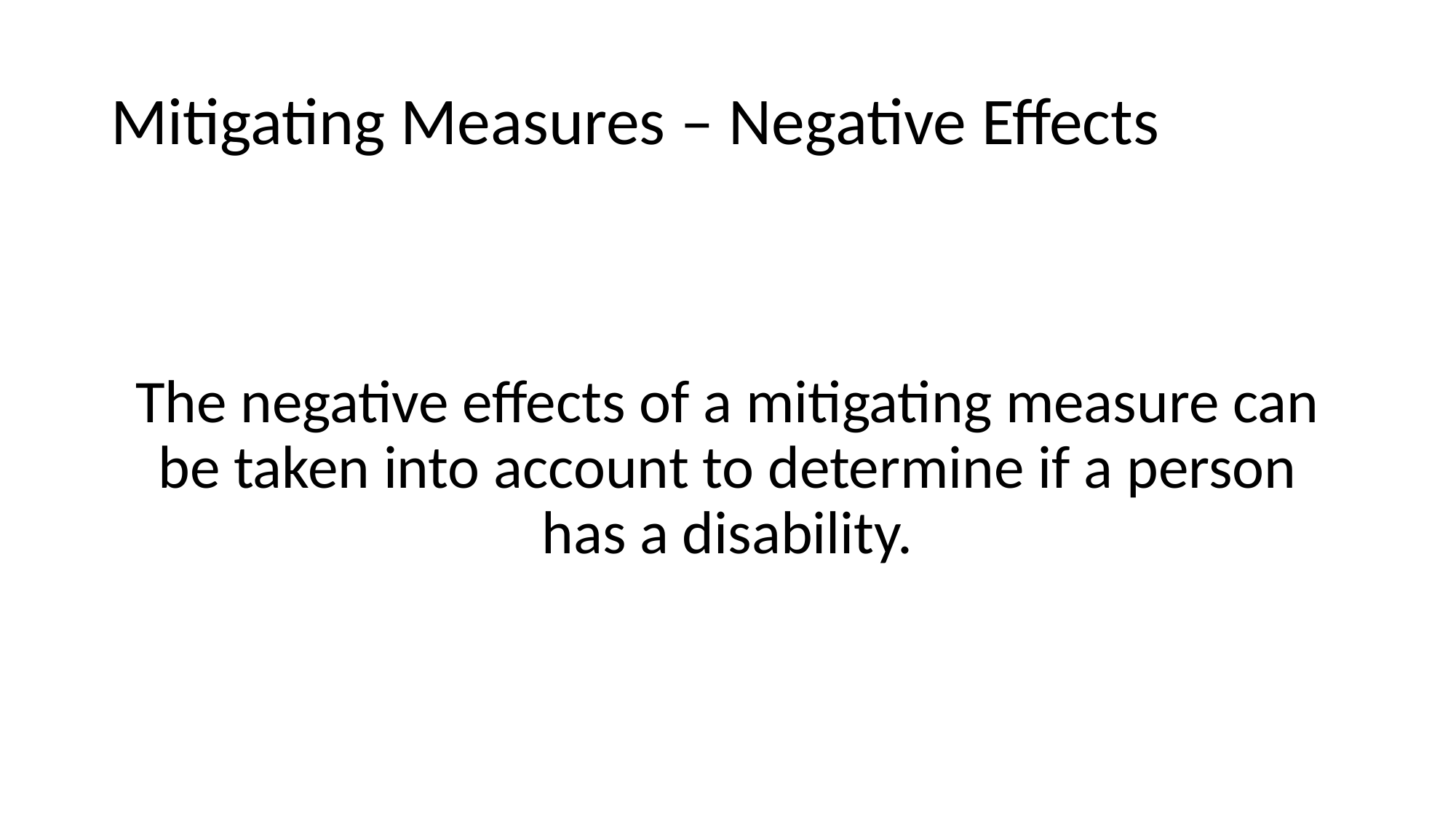

# Mitigating Measures – Negative Effects

The negative effects of a mitigating measure can be taken into account to determine if a person has a disability.